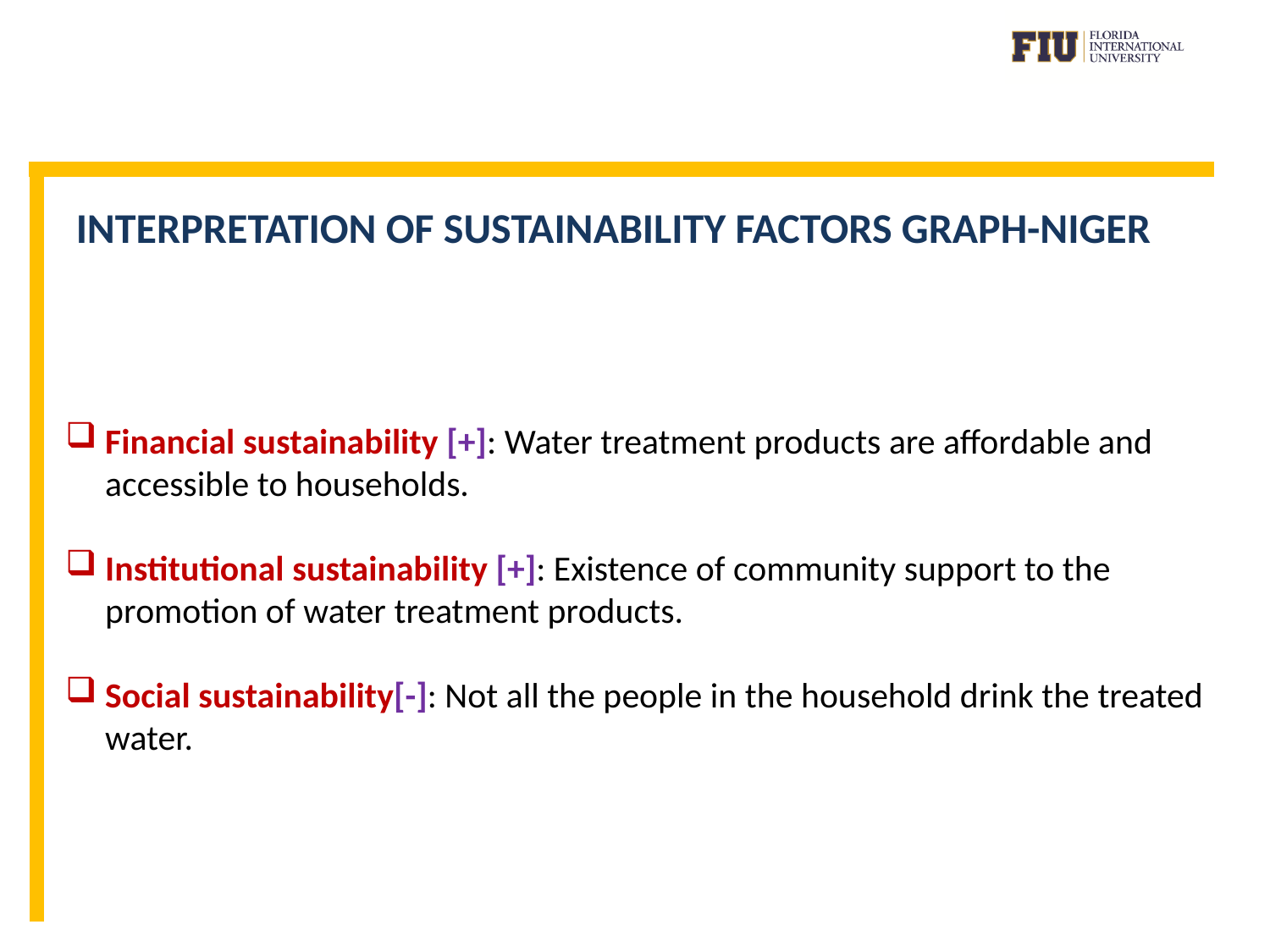

# Interpretation of sustainability factors graph-Niger
Financial sustainability [+]: Water treatment products are affordable and accessible to households.

Institutional sustainability [+]: Existence of community support to the promotion of water treatment products.

Social sustainability[-]: Not all the people in the household drink the treated water.